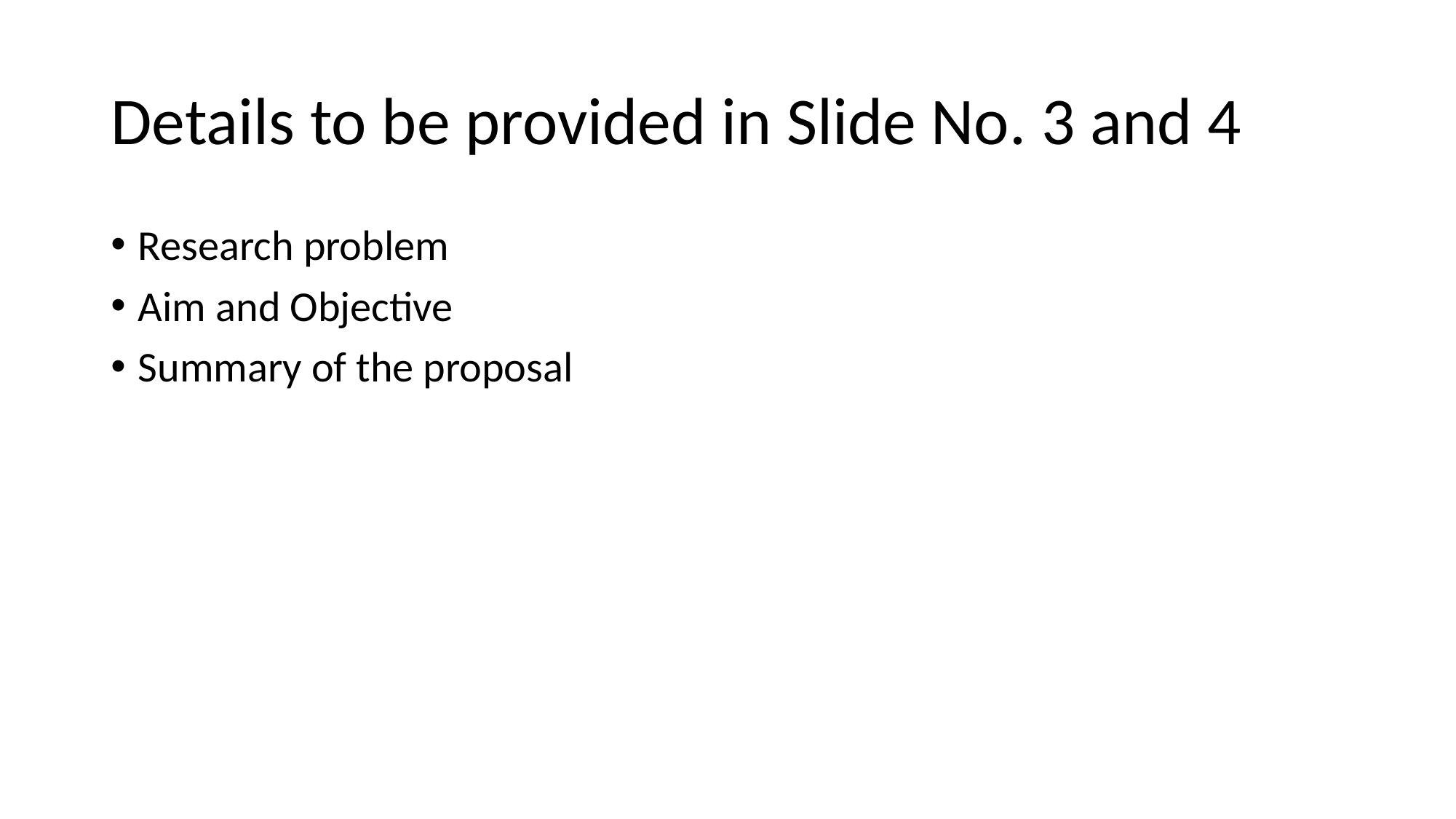

# Details to be provided in Slide No. 3 and 4
Research problem
Aim and Objective
Summary of the proposal